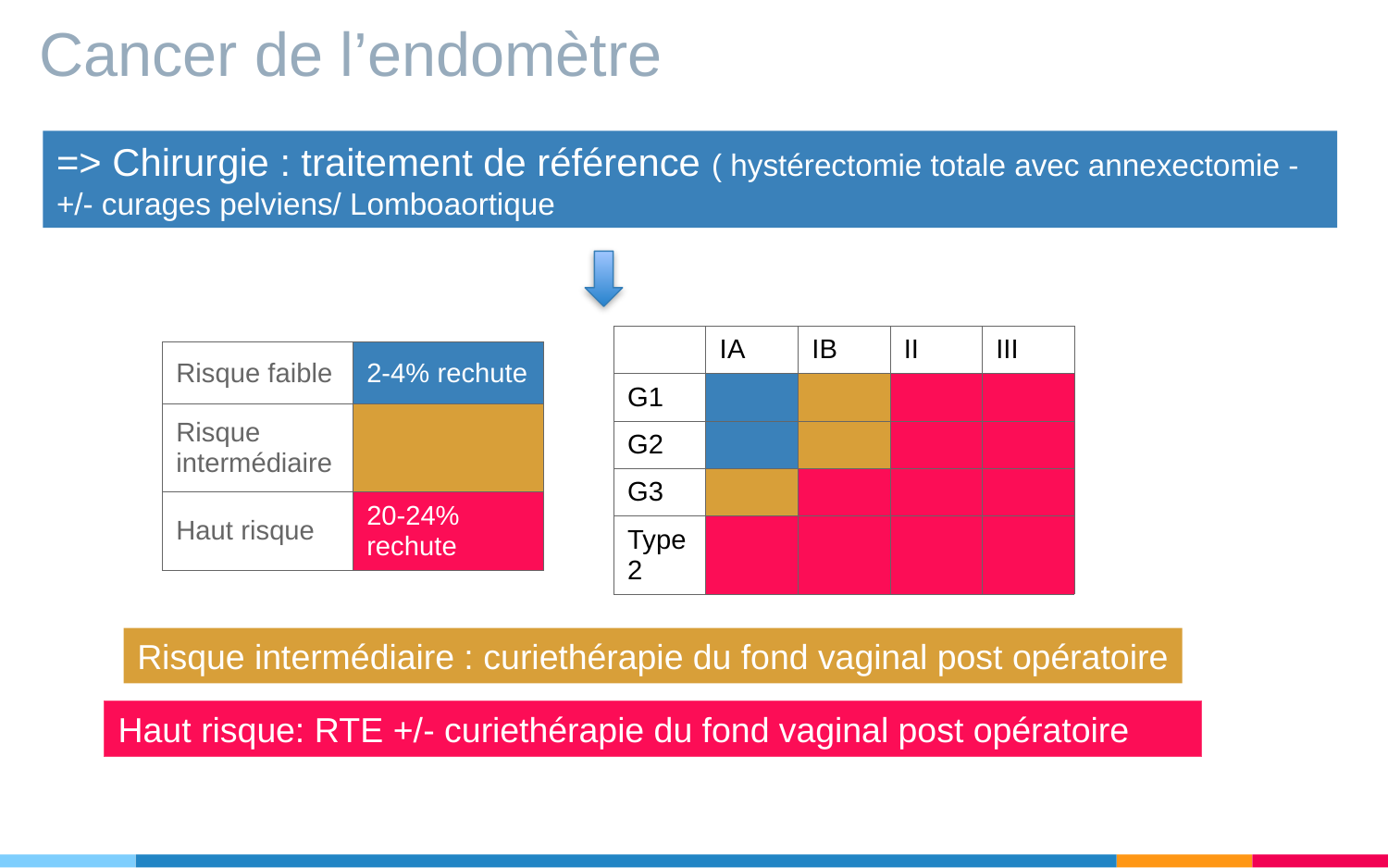

# Cancer de l’endomètre
=> Chirurgie : traitement de référence ( hystérectomie totale avec annexectomie -+/- curages pelviens/ Lomboaortique

|  | IA | IB | II | III |
| --- | --- | --- | --- | --- |
| G1 |  |  |  |  |
| G2 |  |  |  |  |
| G3 |  |  |  |  |
| Type 2 |  |  |  |  |
| Risque faible | 2-4% rechute |
| --- | --- |
| Risque intermédiaire |  |
| Haut risque | 20-24% rechute |
Risque intermédiaire : curiethérapie du fond vaginal post opératoire
Haut risque: RTE +/- curiethérapie du fond vaginal post opératoire